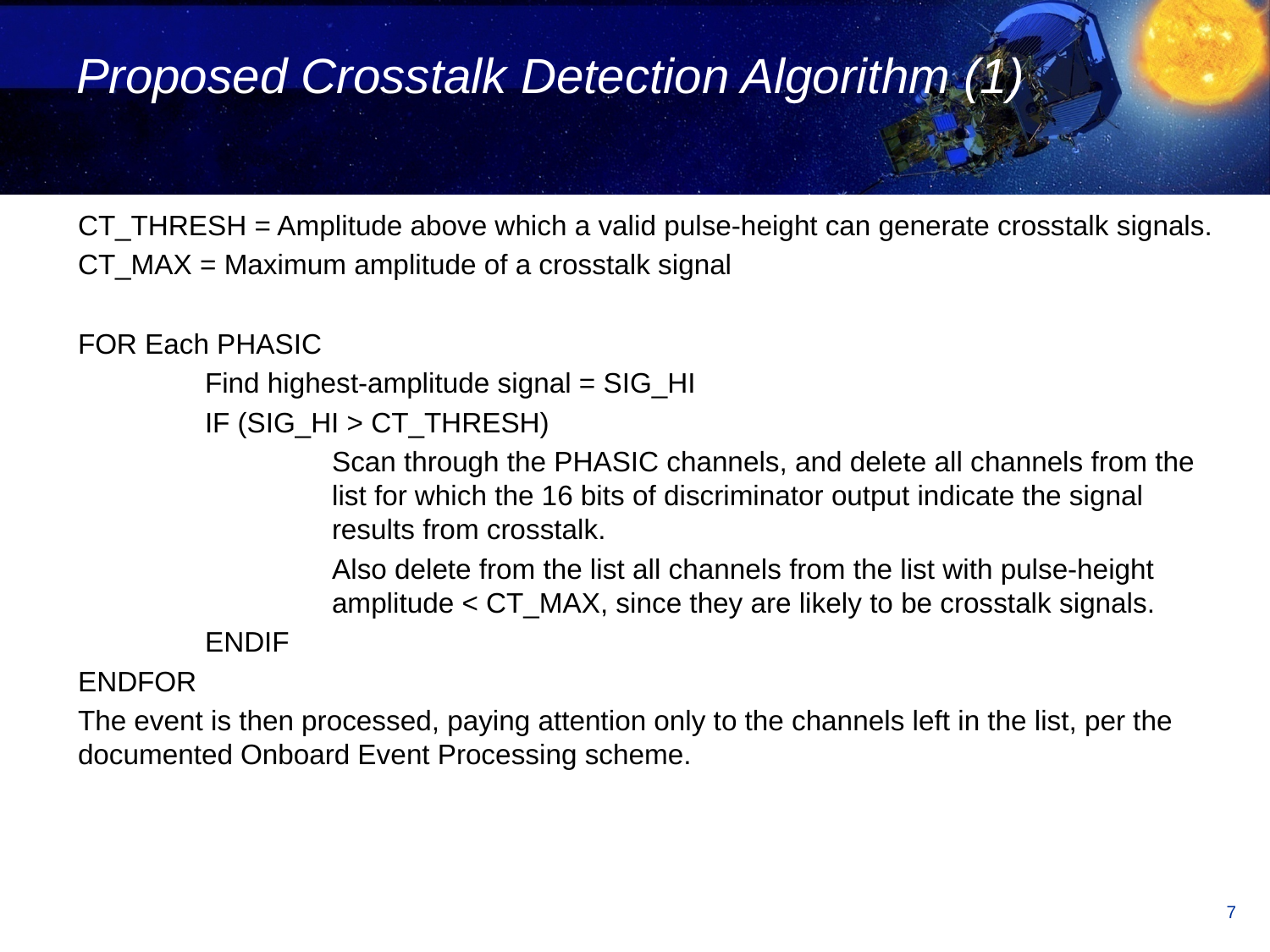

# Proposed Crosstalk Detection Algorithm (1)
CT_THRESH = Amplitude above which a valid pulse-height can generate crosstalk signals.
CT_MAX = Maximum amplitude of a crosstalk signal

FOR Each PHASIC
	Find highest-amplitude signal = SIG_HI
	IF (SIG_HI > CT_THRESH)
		Scan through the PHASIC channels, and delete all channels from the 		list for which the 16 bits of discriminator output indicate the signal 		results from crosstalk.
		Also delete from the list all channels from the list with pulse-height 		amplitude < CT_MAX, since they are likely to be crosstalk signals.
	ENDIF
ENDFOR
The event is then processed, paying attention only to the channels left in the list, per the documented Onboard Event Processing scheme.

7